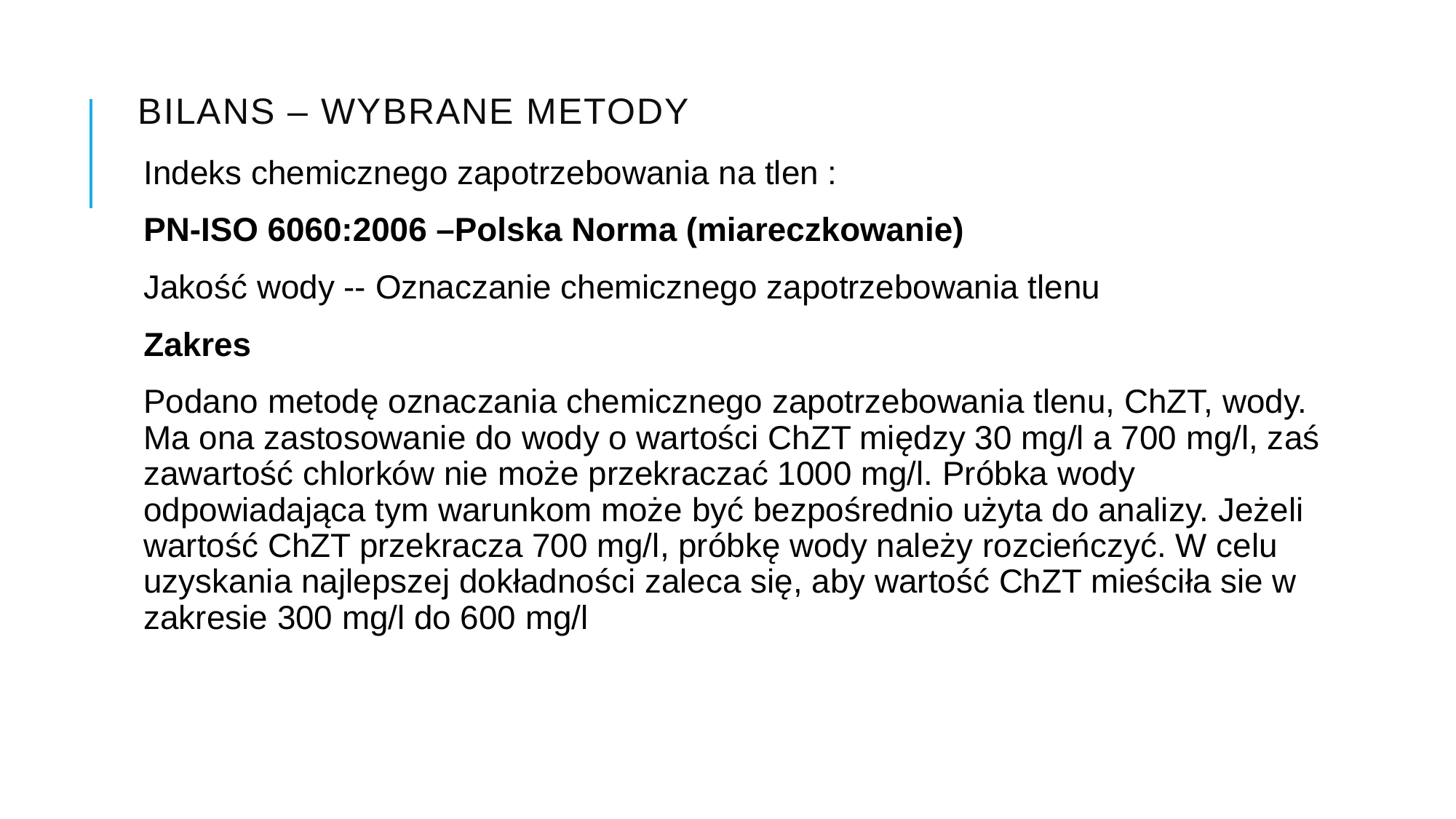

# Bilans – wybrane metody
Indeks chemicznego zapotrzebowania na tlen :
PN-ISO 6060:2006 –Polska Norma (miareczkowanie)
Jakość wody -- Oznaczanie chemicznego zapotrzebowania tlenu
Zakres
Podano metodę oznaczania chemicznego zapotrzebowania tlenu, ChZT, wody. Ma ona zastosowanie do wody o wartości ChZT między 30 mg/l a 700 mg/l, zaś zawartość chlorków nie może przekraczać 1000 mg/l. Próbka wody odpowiadająca tym warunkom może być bezpośrednio użyta do analizy. Jeżeli wartość ChZT przekracza 700 mg/l, próbkę wody należy rozcieńczyć. W celu uzyskania najlepszej dokładności zaleca się, aby wartość ChZT mieściła sie w zakresie 300 mg/l do 600 mg/l